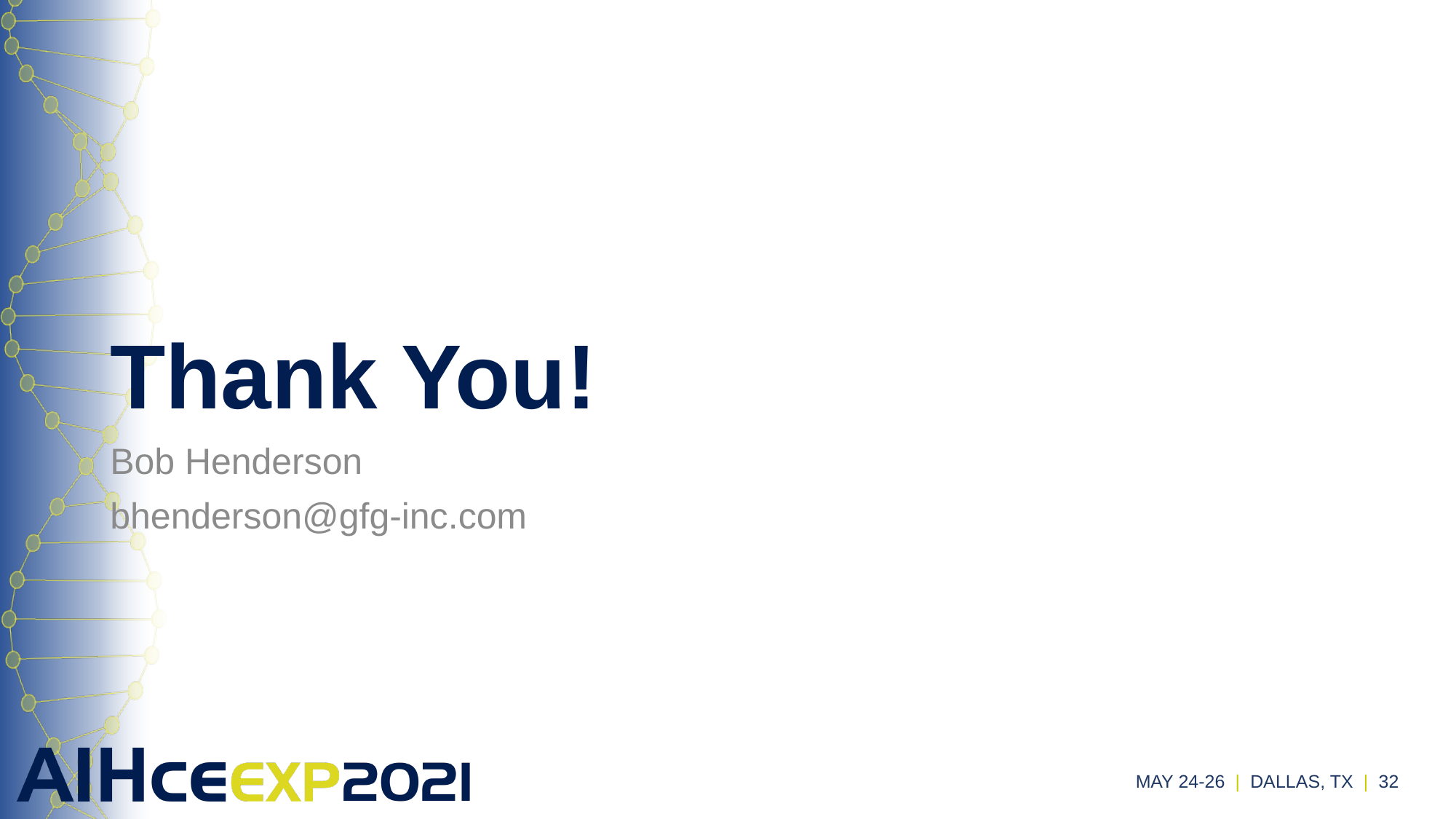

# Thank You!
Bob Henderson
bhenderson@gfg-inc.com
MAY 24-26  |  DALLAS, TX  |  32